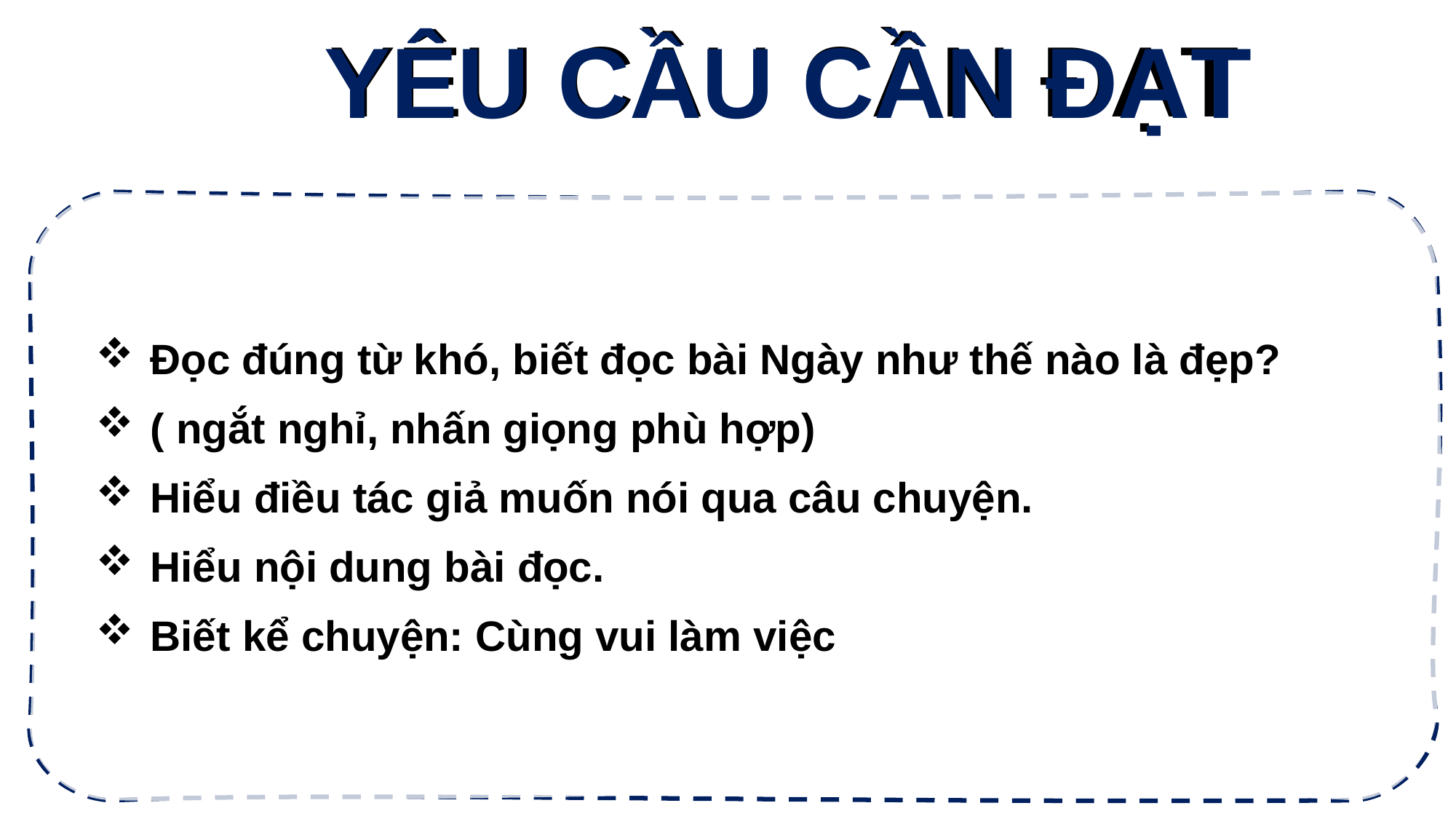

YÊU CẦU CẦN ĐẠT
YÊU CẦU CẦN ĐẠT
Đọc đúng từ khó, biết đọc bài Ngày như thế nào là đẹp?
( ngắt nghỉ, nhấn giọng phù hợp)
Hiểu điều tác giả muốn nói qua câu chuyện.
Hiểu nội dung bài đọc.
Biết kể chuyện: Cùng vui làm việc